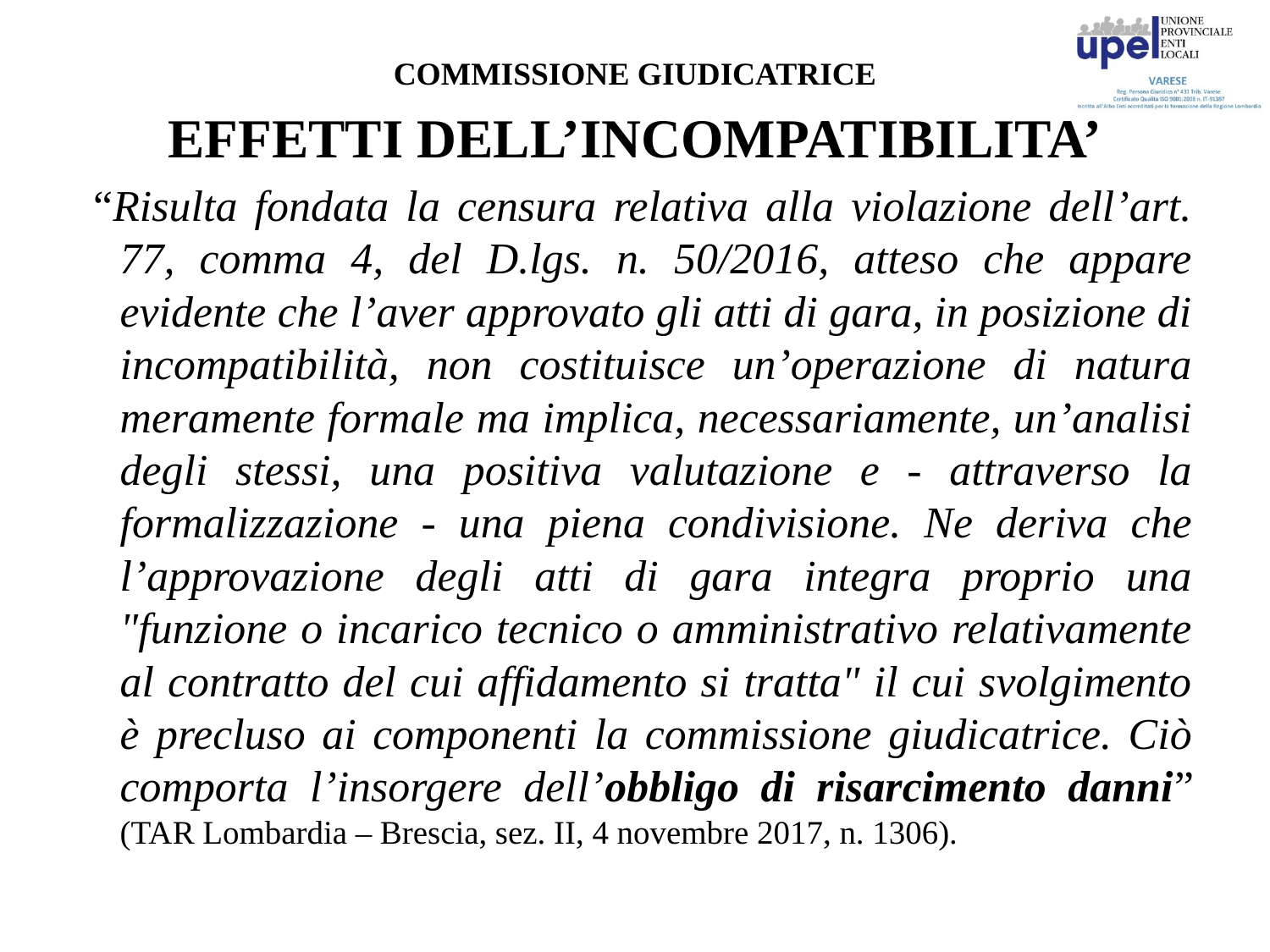

# COMMISSIONE GIUDICATRICE
EFFETTI DELL’INCOMPATIBILITA’
 “Risulta fondata la censura relativa alla violazione dell’art. 77, comma 4, del D.lgs. n. 50/2016, atteso che appare evidente che l’aver approvato gli atti di gara, in posizione di incompatibilità, non costituisce un’operazione di natura meramente formale ma implica, necessariamente, un’analisi degli stessi, una positiva valutazione e - attraverso la formalizzazione - una piena condivisione. Ne deriva che l’approvazione degli atti di gara integra proprio una "funzione o incarico tecnico o amministrativo relativamente al contratto del cui affidamento si tratta" il cui svolgimento è precluso ai componenti la commissione giudicatrice. Ciò comporta l’insorgere dell’obbligo di risarcimento danni” (TAR Lombardia – Brescia, sez. II, 4 novembre 2017, n. 1306).